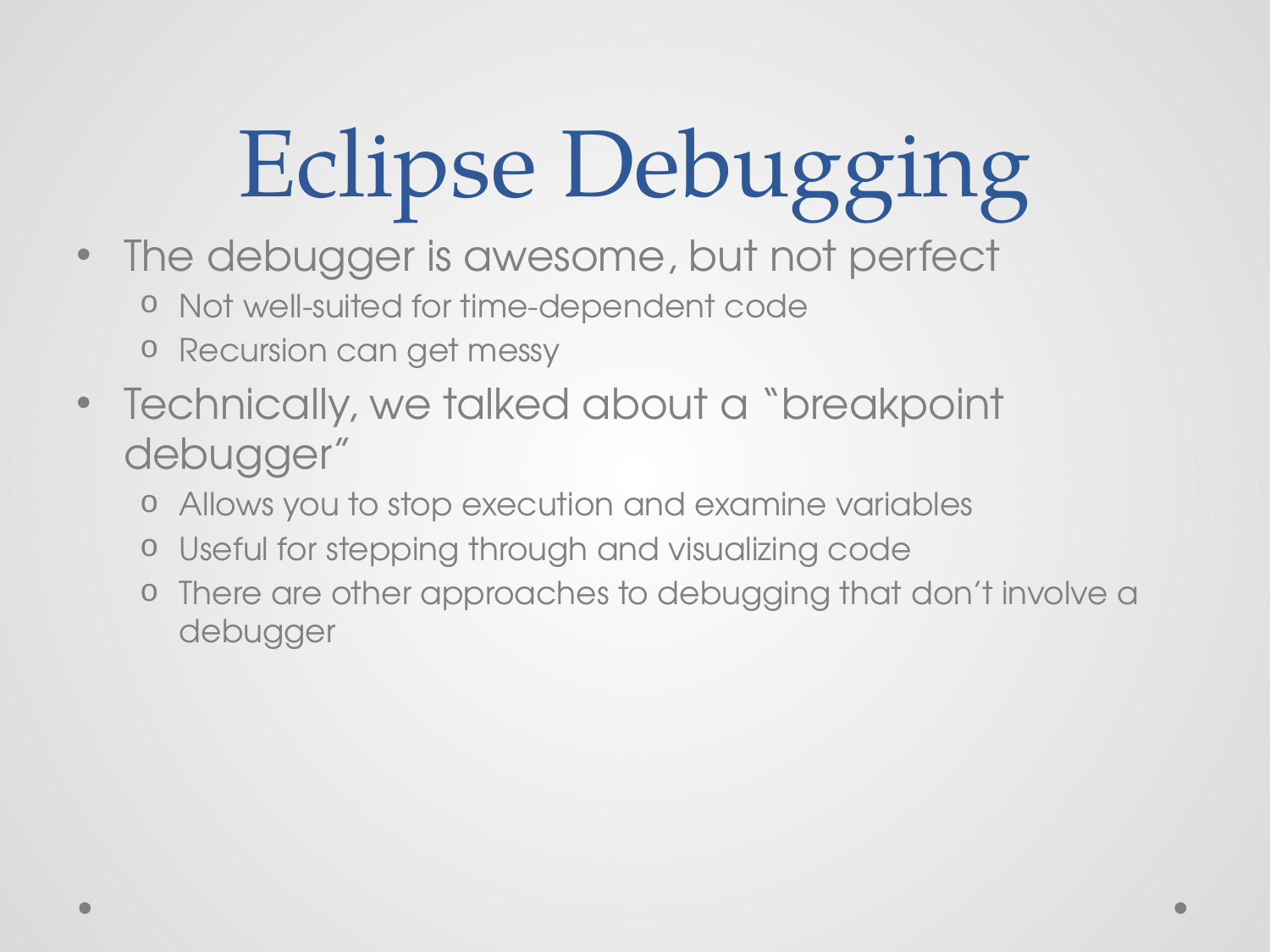

# Eclipse Debugging
The debugger is awesome, but not perfect
Not well-suited for time-dependent code
Recursion can get messy
Technically, we talked about a “breakpoint debugger”
Allows you to stop execution and examine variables
Useful for stepping through and visualizing code
There are other approaches to debugging that don’t involve a debugger